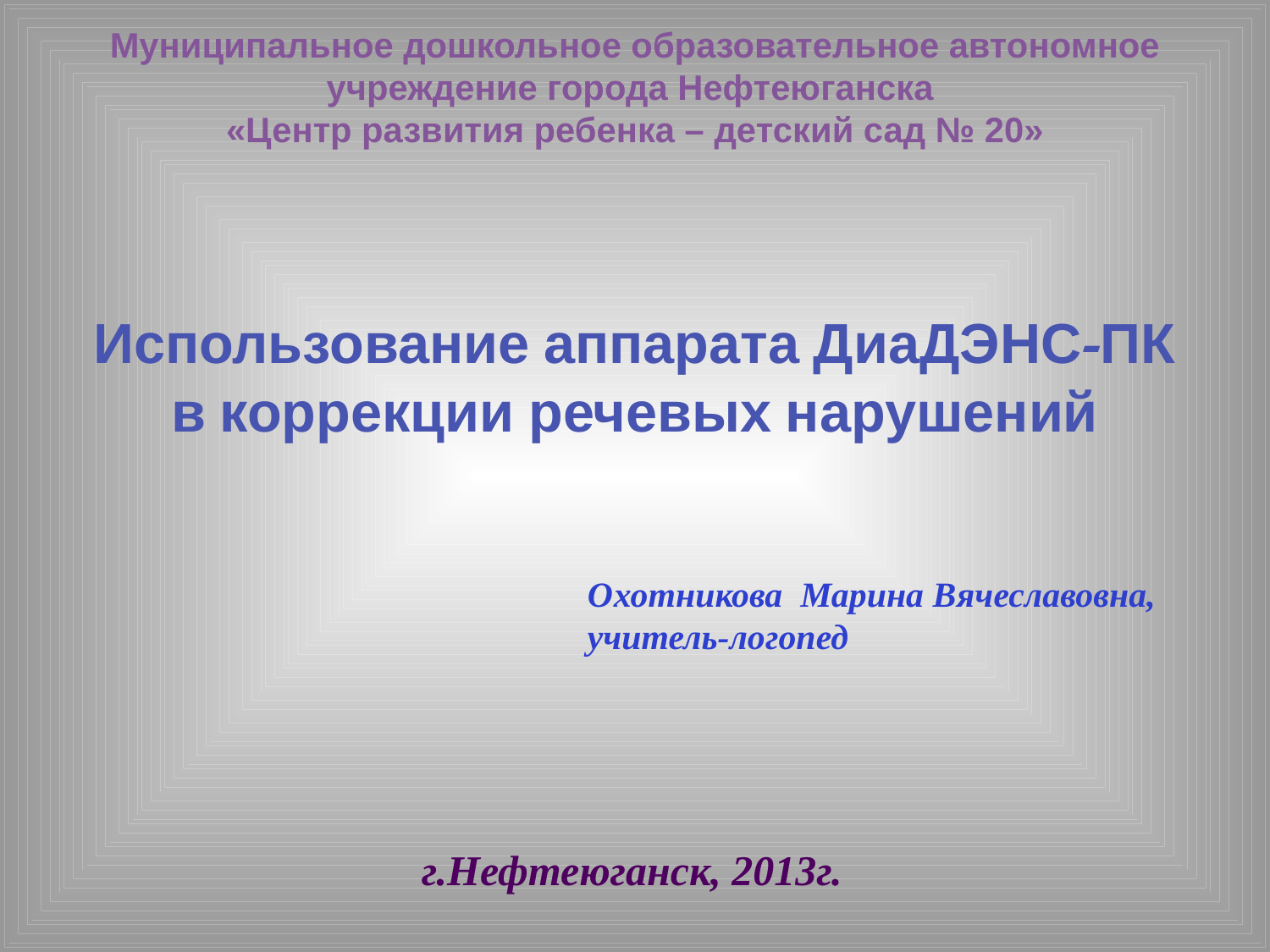

# Муниципальное дошкольное образовательное автономное учреждение города Нефтеюганска «Центр развития ребенка – детский сад № 20»

Использование аппарата ДиаДЭНС-ПК в коррекции речевых нарушений

Охотникова  Марина Вячеславовна,
учитель-логопед
г.Нефтеюганск, 2013г.